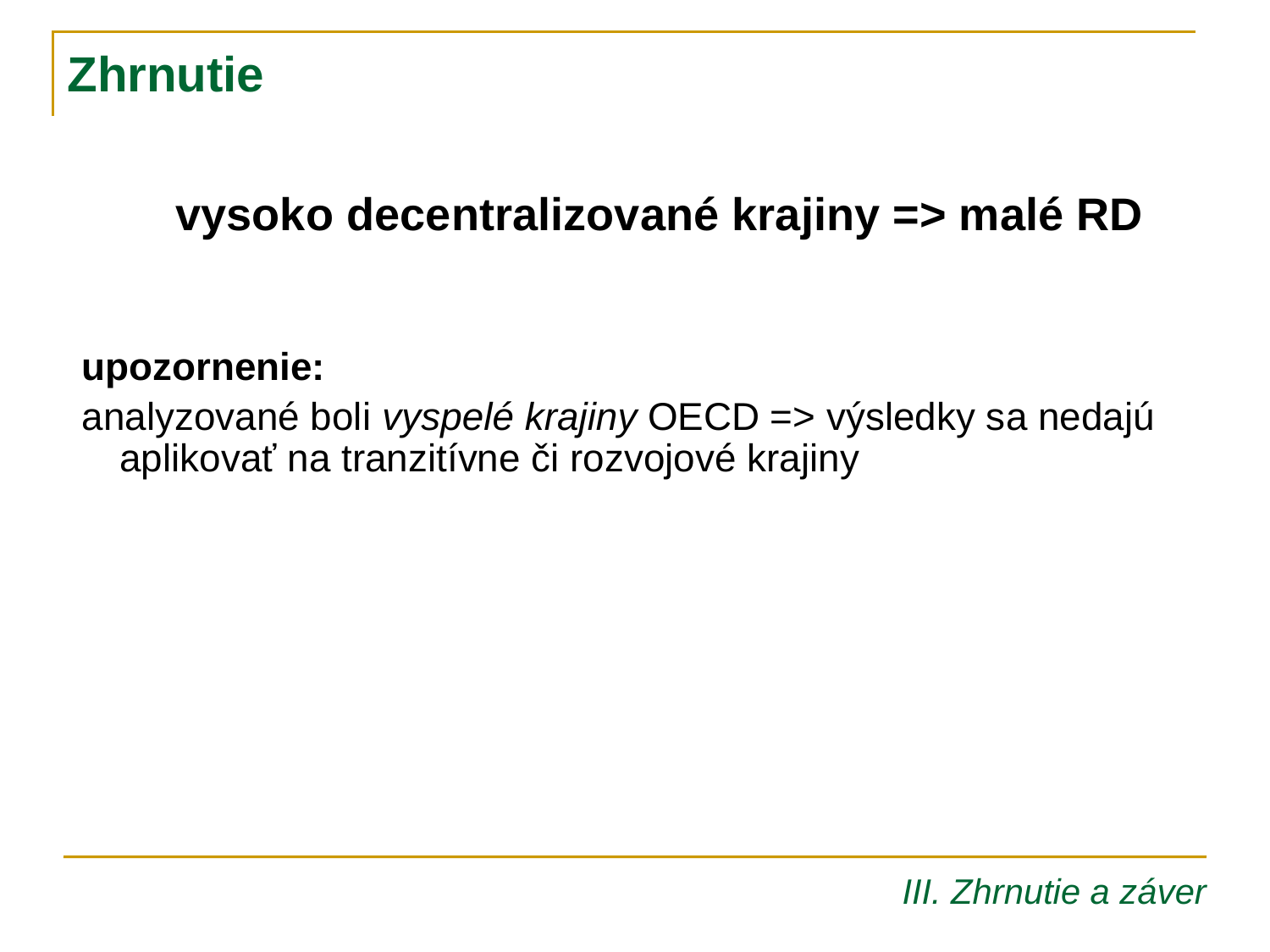

Zhrnutie

vysoko decentralizované krajiny => malé RD

upozornenie:
analyzované boli vyspelé krajiny OECD => výsledky sa nedajú aplikovať na tranzitívne či rozvojové krajiny
III. Zhrnutie a záver